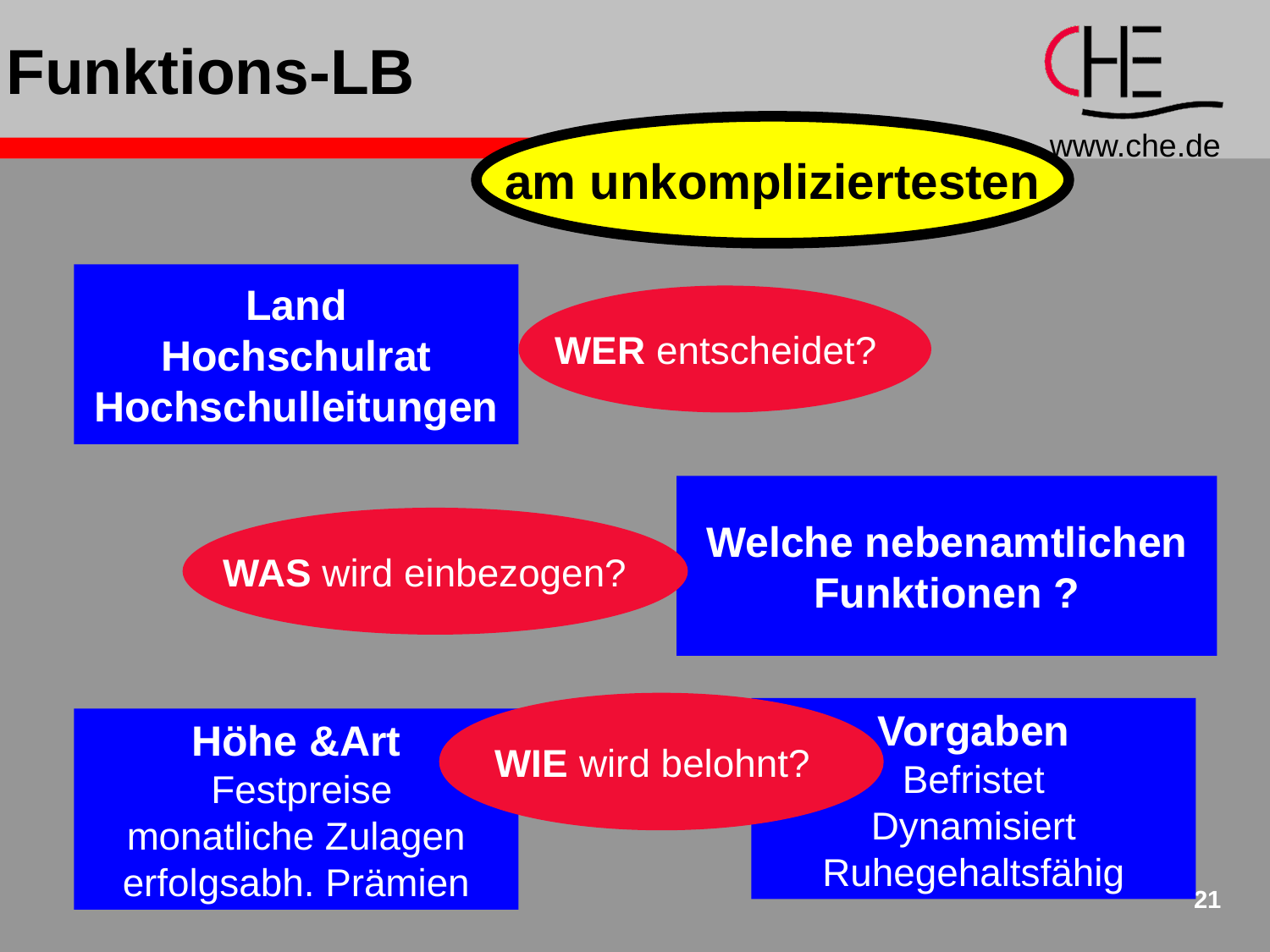

# Funktions-LB

am unkompliziertesten

Land
Hochschulrat
Hochschulleitungen

WER entscheidet?

Welche nebenamtlichen
Funktionen ?

WAS wird einbezogen?

WIE wird belohnt?

Vorgaben
Befristet
Dynamisiert
Ruhegehaltsfähig

Höhe &Art
 Festpreise
monatliche Zulagen
erfolgsabh. Prämien
21